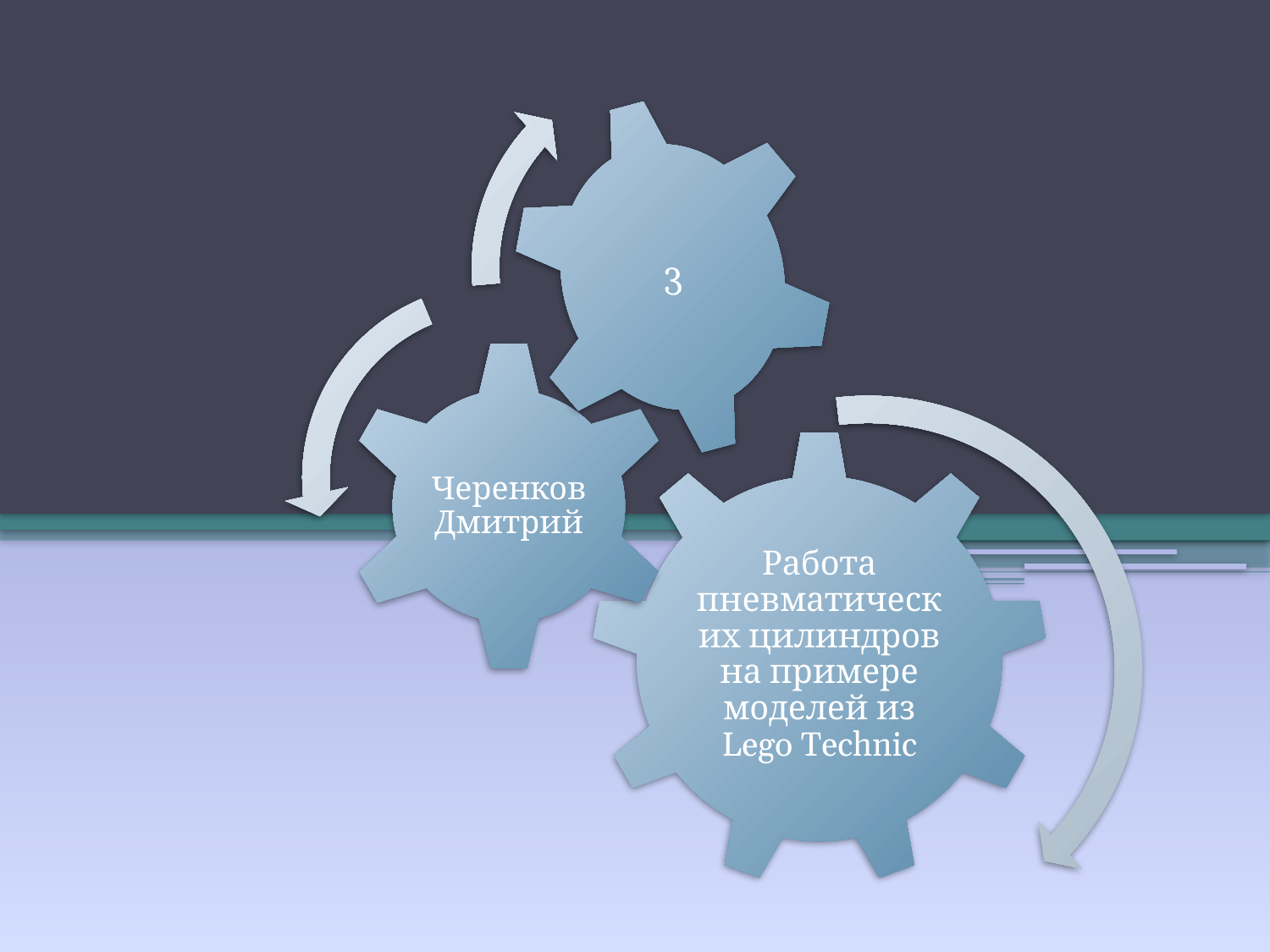

Работа пневматических цилиндров на примере моделей из Lego Technic
Черенков Дмитрий
3